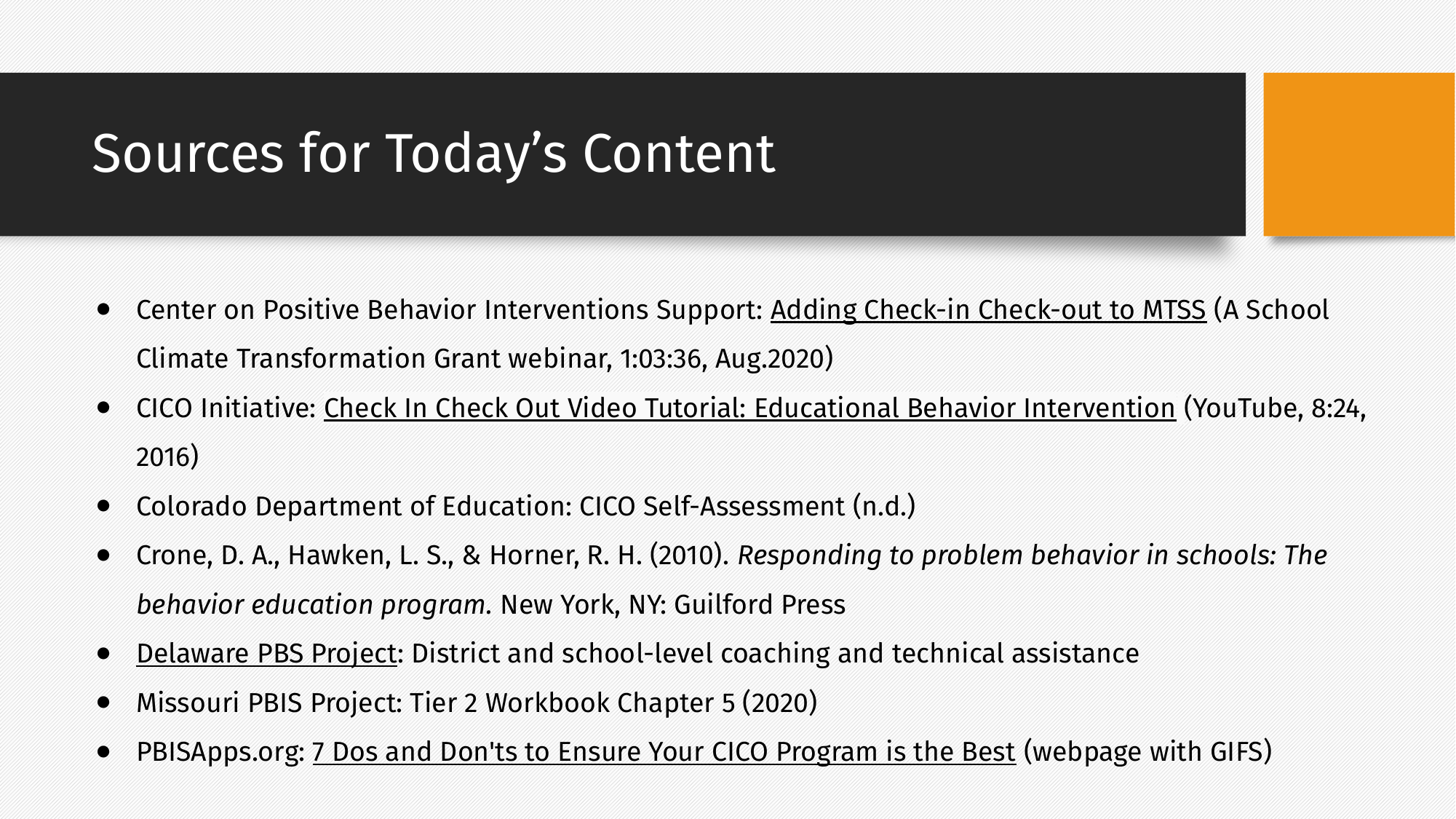

# Sources for Today’s Content
Center on Positive Behavior Interventions Support: Adding Check-in Check-out to MTSS (A School Climate Transformation Grant webinar, 1:03:36, Aug.2020)
CICO Initiative: Check In Check Out Video Tutorial: Educational Behavior Intervention (YouTube, 8:24, 2016)
Colorado Department of Education: CICO Self-Assessment (n.d.)
Crone, D. A., Hawken, L. S., & Horner, R. H. (2010). Responding to problem behavior in schools: The behavior education program. New York, NY: Guilford Press
Delaware PBS Project: District and school-level coaching and technical assistance
Missouri PBIS Project: Tier 2 Workbook Chapter 5 (2020)
PBISApps.org: 7 Dos and Don'ts to Ensure Your CICO Program is the Best (webpage with GIFS)